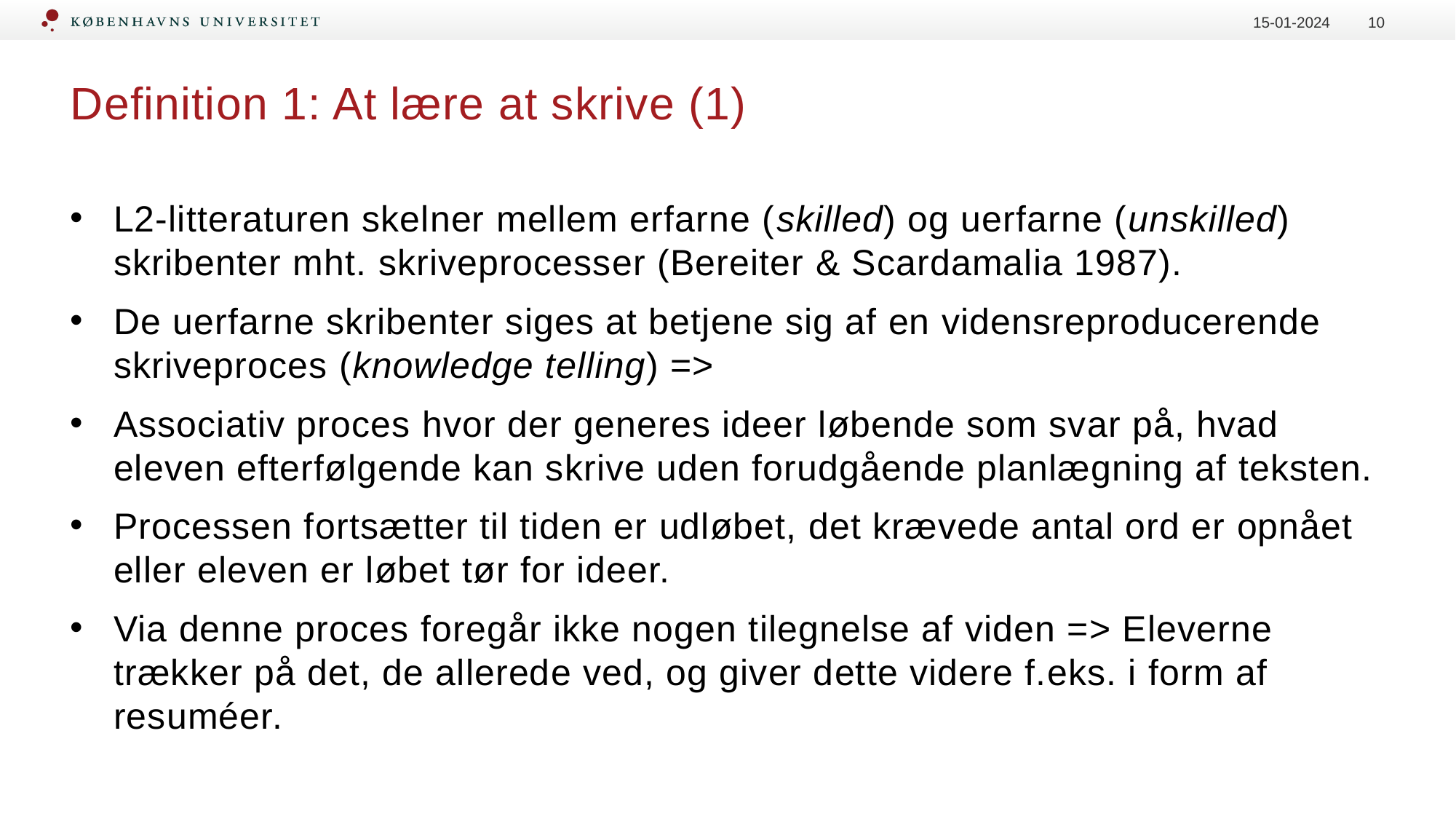

15-01-2024
10
# Definition 1: At lære at skrive (1)
L2-litteraturen skelner mellem erfarne (skilled) og uerfarne (unskilled) skribenter mht. skriveprocesser (Bereiter & Scardamalia 1987).
De uerfarne skribenter siges at betjene sig af en vidensreproducerende skriveproces (knowledge telling) =>
Associativ proces hvor der generes ideer løbende som svar på, hvad eleven efterfølgende kan skrive uden forudgående planlægning af teksten.
Processen fortsætter til tiden er udløbet, det krævede antal ord er opnået eller eleven er løbet tør for ideer.
Via denne proces foregår ikke nogen tilegnelse af viden => Eleverne trækker på det, de allerede ved, og giver dette videre f.eks. i form af resuméer.